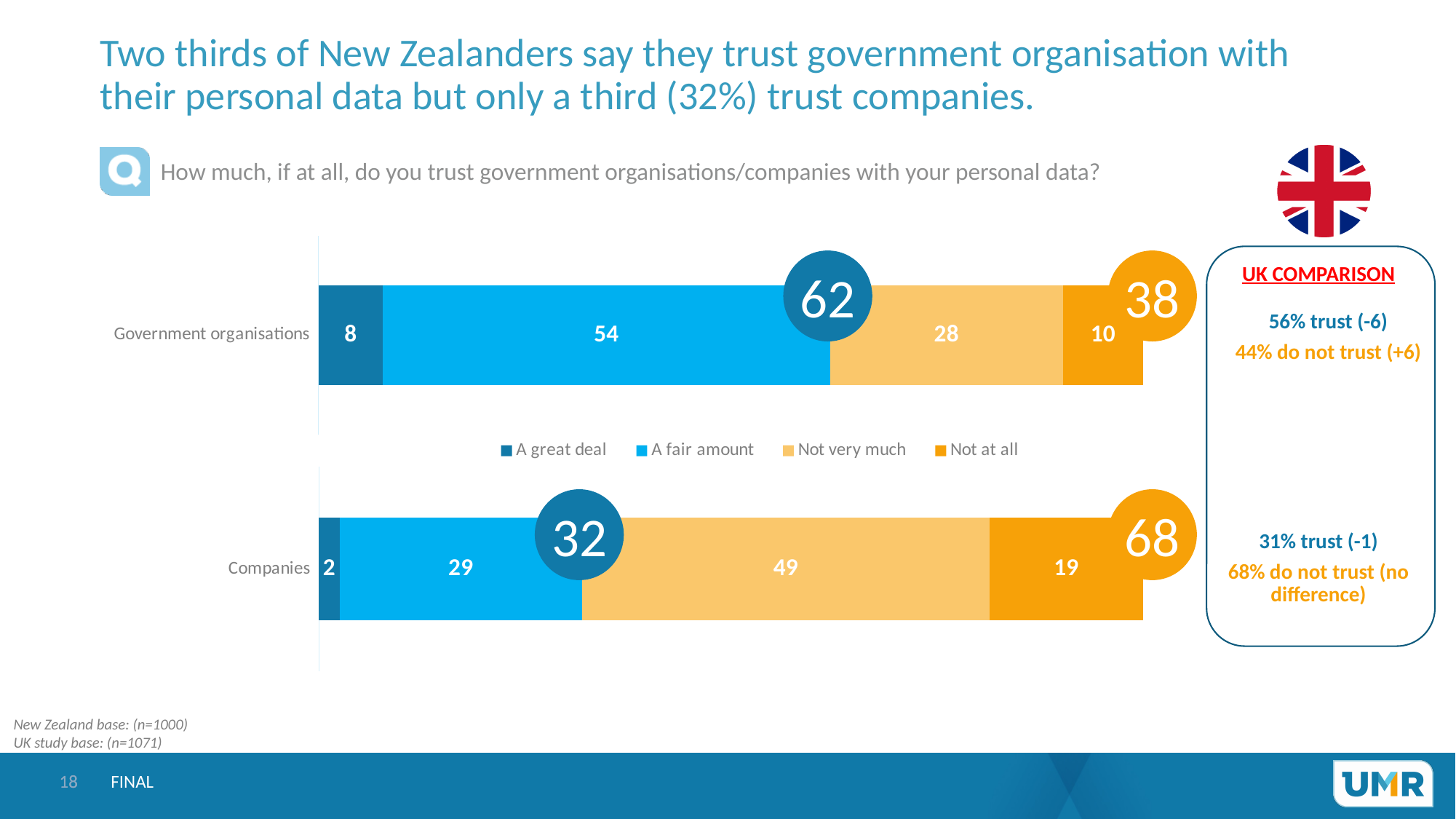

# Two thirds of New Zealanders say they trust government organisation with their personal data but only a third (32%) trust companies.

How much, if at all, do you trust government organisations/companies with your personal data?

### Chart

| Category | A great deal | A fair amount | Not very much | Not at all |
|---|---|---|---|---|
| Government organisations  | 7.829400638456 | 54.21682183778 | 28.20150574943 | 9.752271774335 |
62
38
UK COMPARISON
56% trust (-6)
44% do not trust (+6)

### Chart

| Category | A great deal | A fair amount | Not very much | Not at all |
|---|---|---|---|---|
|  | None | None | None | None |
|  | None | None | None | None |

### Chart

| Category | A great deal | A fair amount | Not very much | Not at all | #REF! |
|---|---|---|---|---|---|
| Companies  | 2.485274794064 | 29.45173355178 | 49.44761362724 | 18.61537802692 | 1.0 |
32
68
31% trust (-1)
68% do not trust (no difference)
New Zealand base: (n=1000)
UK study base: (n=1071)
FINAL